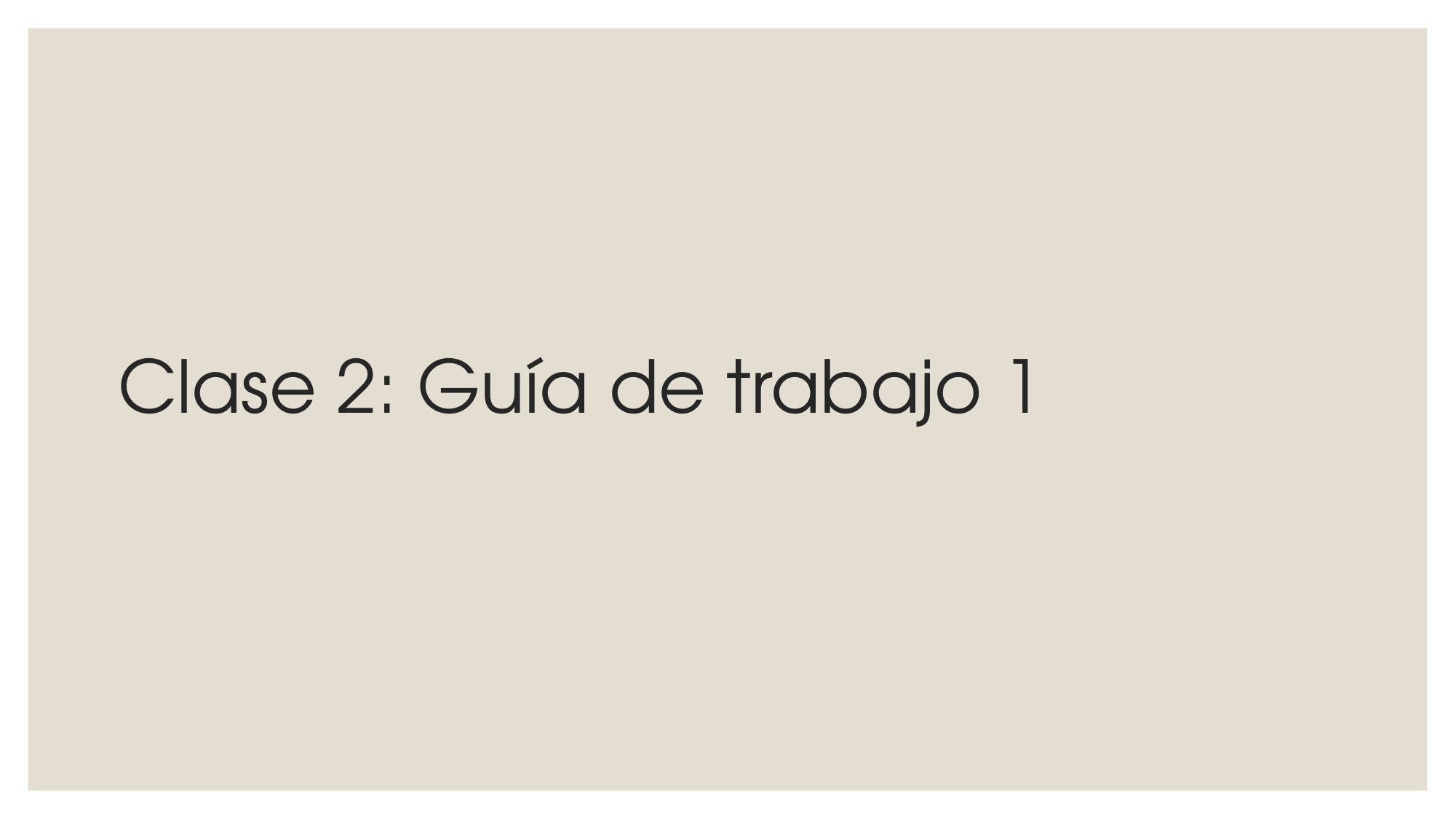

# Clase 2: Guía de trabajo 1